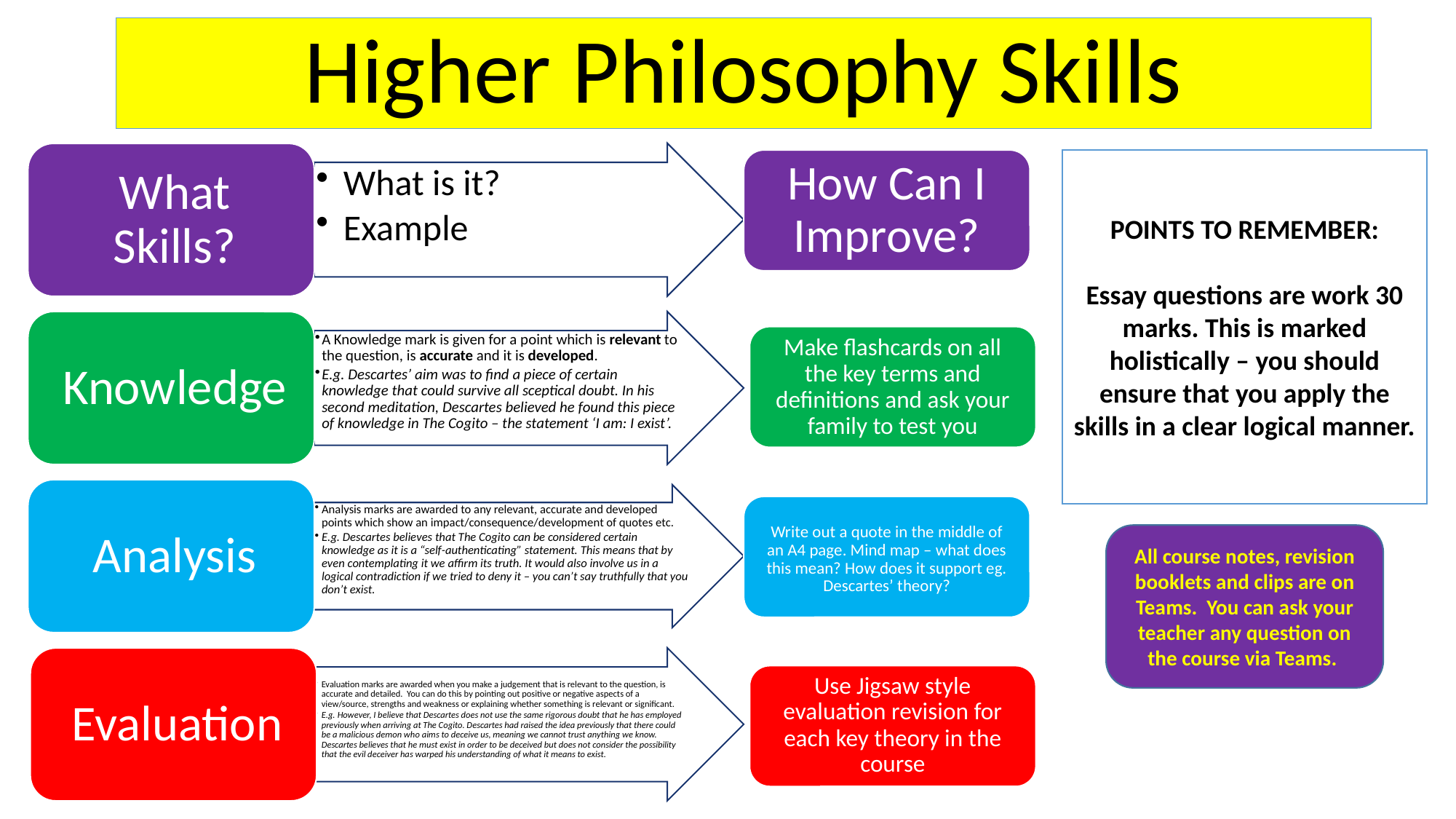

# Higher Philosophy Skills
What is it?
Example

What Skills?
A Knowledge mark is given for a point which is relevant to the question, is accurate and it is developed.
E.g. Descartes’ aim was to find a piece of certain knowledge that could survive all sceptical doubt. In his second meditation, Descartes believed he found this piece of knowledge in The Cogito – the statement ‘I am: I exist’.
Knowledge
Analysis marks are awarded to any relevant, accurate and developed points which show an impact/consequence/development of quotes etc.
E.g. Descartes believes that The Cogito can be considered certain knowledge as it is a “self-authenticating” statement. This means that by even contemplating it we affirm its truth. It would also involve us in a logical contradiction if we tried to deny it – you can’t say truthfully that you don’t exist.
Analysis

Evaluation marks are awarded when you make a judgement that is relevant to the question, is accurate and detailed.  You can do this by pointing out positive or negative aspects of a view/source, strengths and weakness or explaining whether something is relevant or significant.
E.g. However, I believe that Descartes does not use the same rigorous doubt that he has employed previously when arriving at The Cogito. Descartes had raised the idea previously that there could be a malicious demon who aims to deceive us, meaning we cannot trust anything we know. Descartes believes that he must exist in order to be deceived but does not consider the possibility that the evil deceiver has warped his understanding of what it means to exist.
Evaluation

How Can I Improve?
POINTS TO REMEMBER:

Essay questions are work 30 marks. This is marked holistically – you should ensure that you apply the skills in a clear logical manner.

Make flashcards on all the key terms and definitions and ask your family to test you

Write out a quote in the middle of an A4 page. Mind map – what does this mean? How does it support eg. Descartes’ theory?

All course notes, revision booklets and clips are on Teams.  You can ask your teacher any question on the course via Teams.

Use Jigsaw style evaluation revision for each key theory in the course